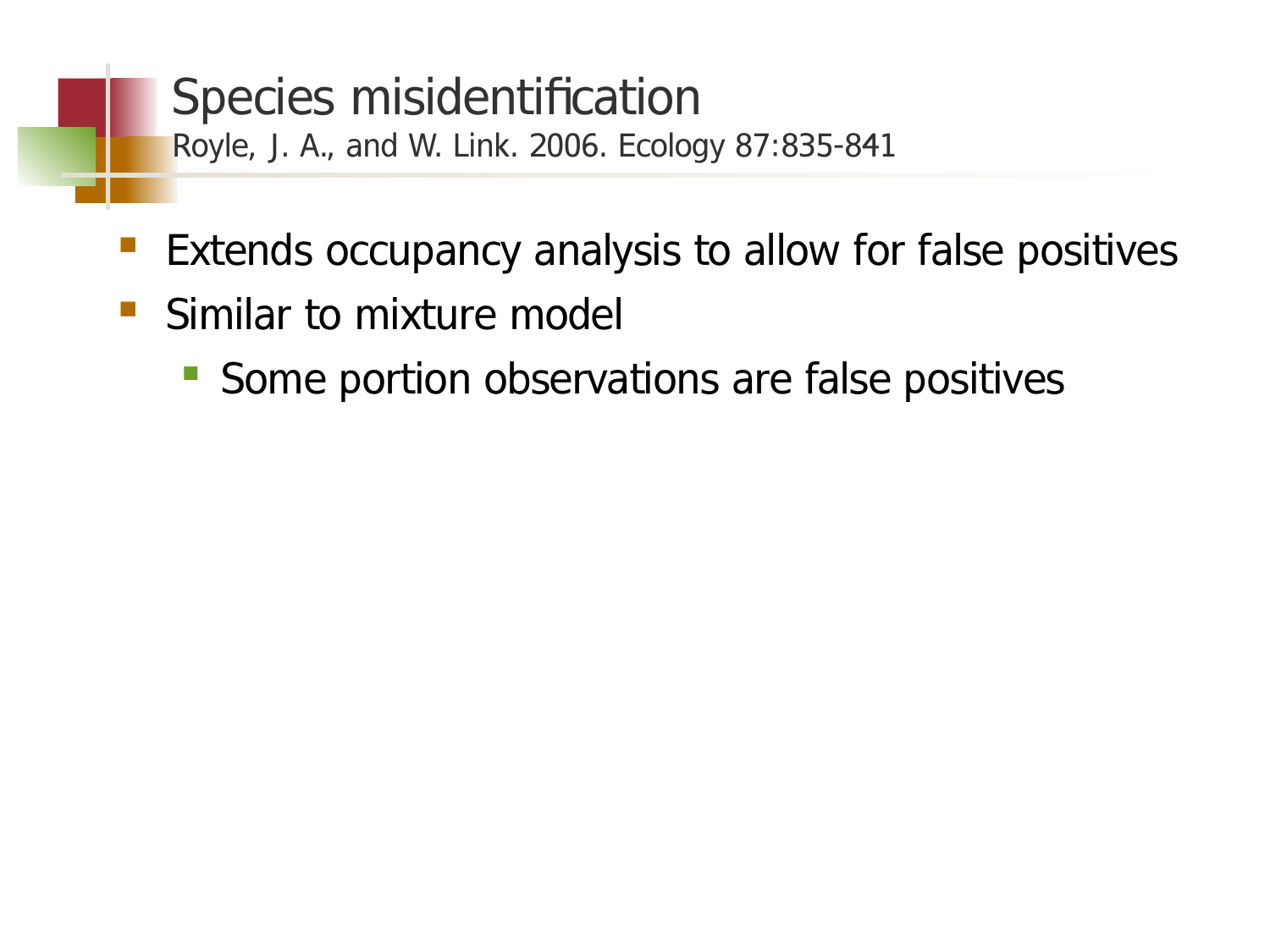

# Species misidentification Royle, J. A., and W. Link. 2006. Ecology 87:835-841
Extends occupancy analysis to allow for false positives
Similar to mixture model
Some portion observations are false positives